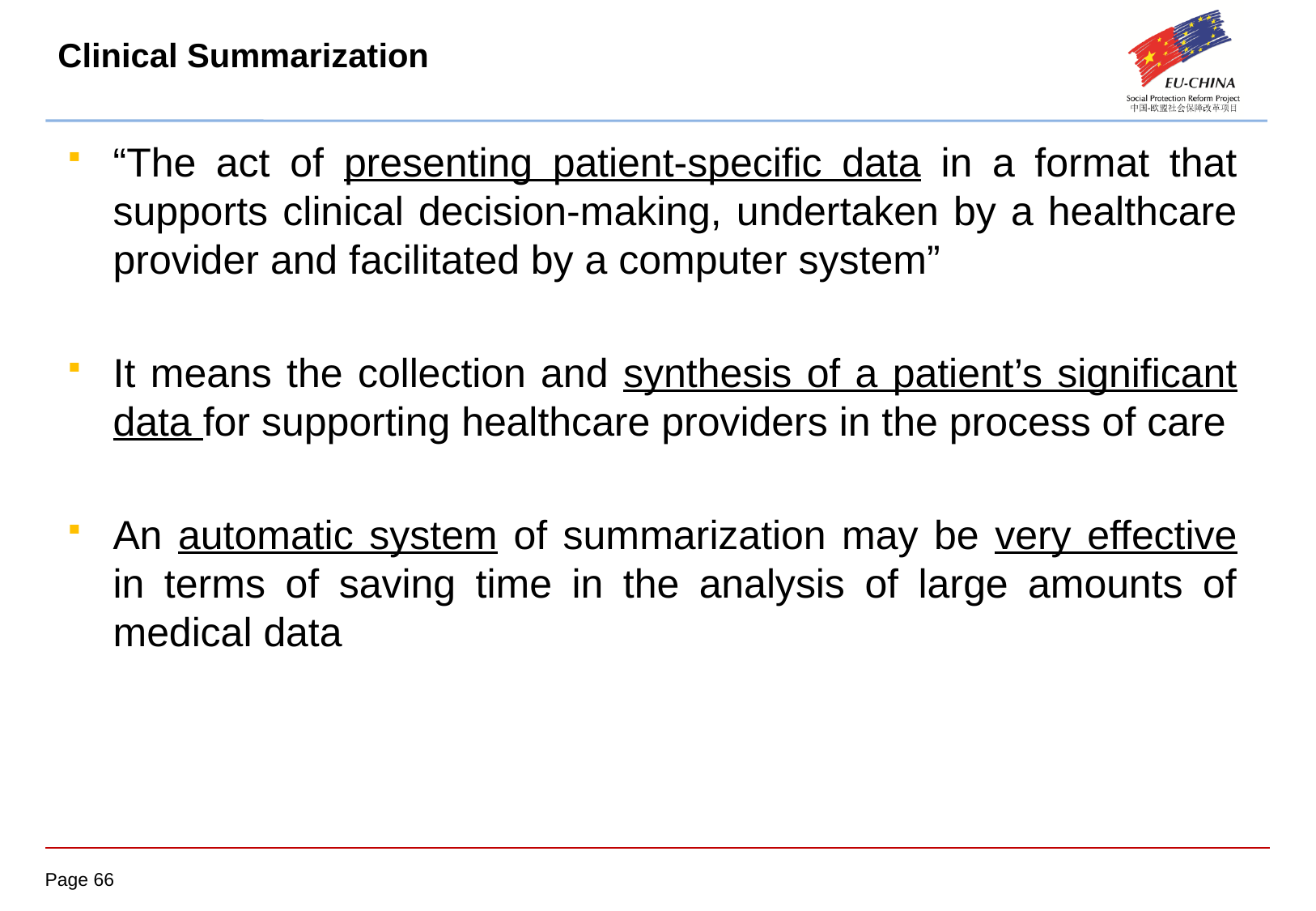

# Clinical Summarization
“The act of presenting patient-specific data in a format that supports clinical decision-making, undertaken by a healthcare provider and facilitated by a computer system”

It means the collection and synthesis of a patient’s significant data for supporting healthcare providers in the process of care

An automatic system of summarization may be very effective in terms of saving time in the analysis of large amounts of medical data